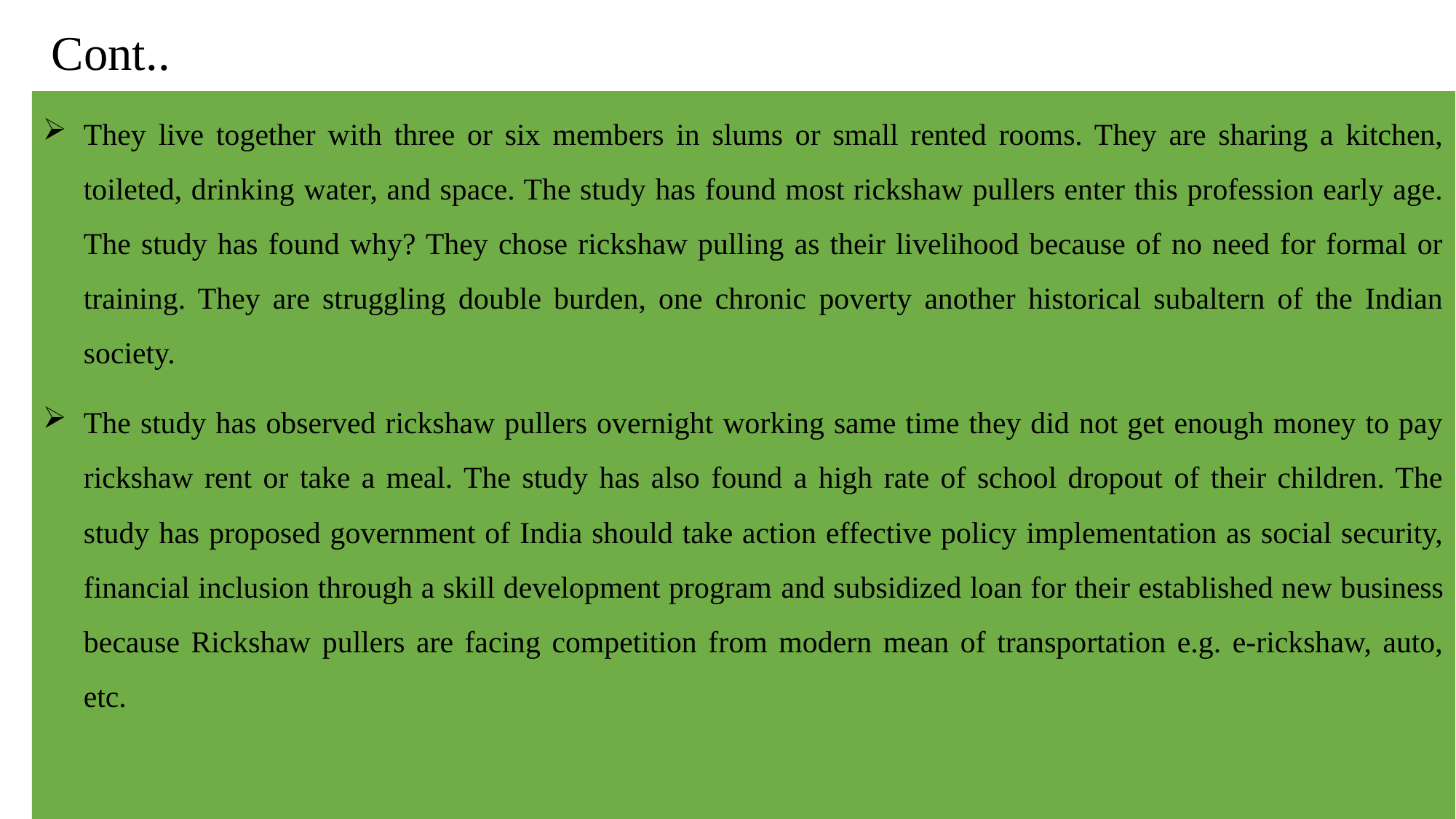

# Cont..
They live together with three or six members in slums or small rented rooms. They are sharing a kitchen, toileted, drinking water, and space. The study has found most rickshaw pullers enter this profession early age. The study has found why? They chose rickshaw pulling as their livelihood because of no need for formal or training. They are struggling double burden, one chronic poverty another historical subaltern of the Indian society.
The study has observed rickshaw pullers overnight working same time they did not get enough money to pay rickshaw rent or take a meal. The study has also found a high rate of school dropout of their children. The study has proposed government of India should take action effective policy implementation as social security, financial inclusion through a skill development program and subsidized loan for their established new business because Rickshaw pullers are facing competition from modern mean of transportation e.g. e-rickshaw, auto, etc.